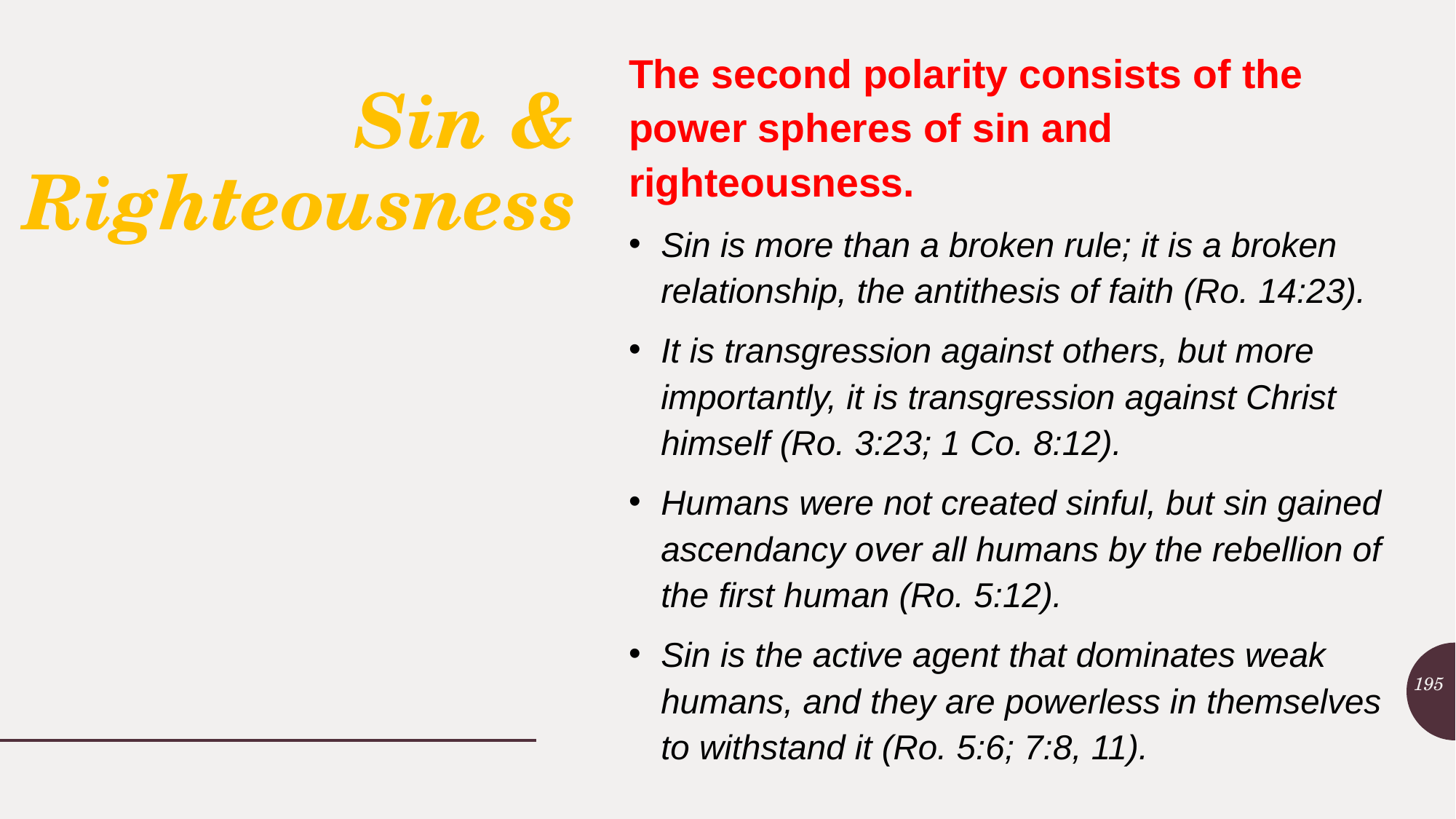

The second polarity consists of the power spheres of sin and righteousness.
Sin is more than a broken rule; it is a broken relationship, the antithesis of faith (Ro. 14:23).
It is transgression against others, but more importantly, it is transgression against Christ himself (Ro. 3:23; 1 Co. 8:12).
Humans were not created sinful, but sin gained ascendancy over all humans by the rebellion of the first human (Ro. 5:12).
Sin is the active agent that dominates weak humans, and they are powerless in themselves to withstand it (Ro. 5:6; 7:8, 11).
# Sin & Righteousness
195